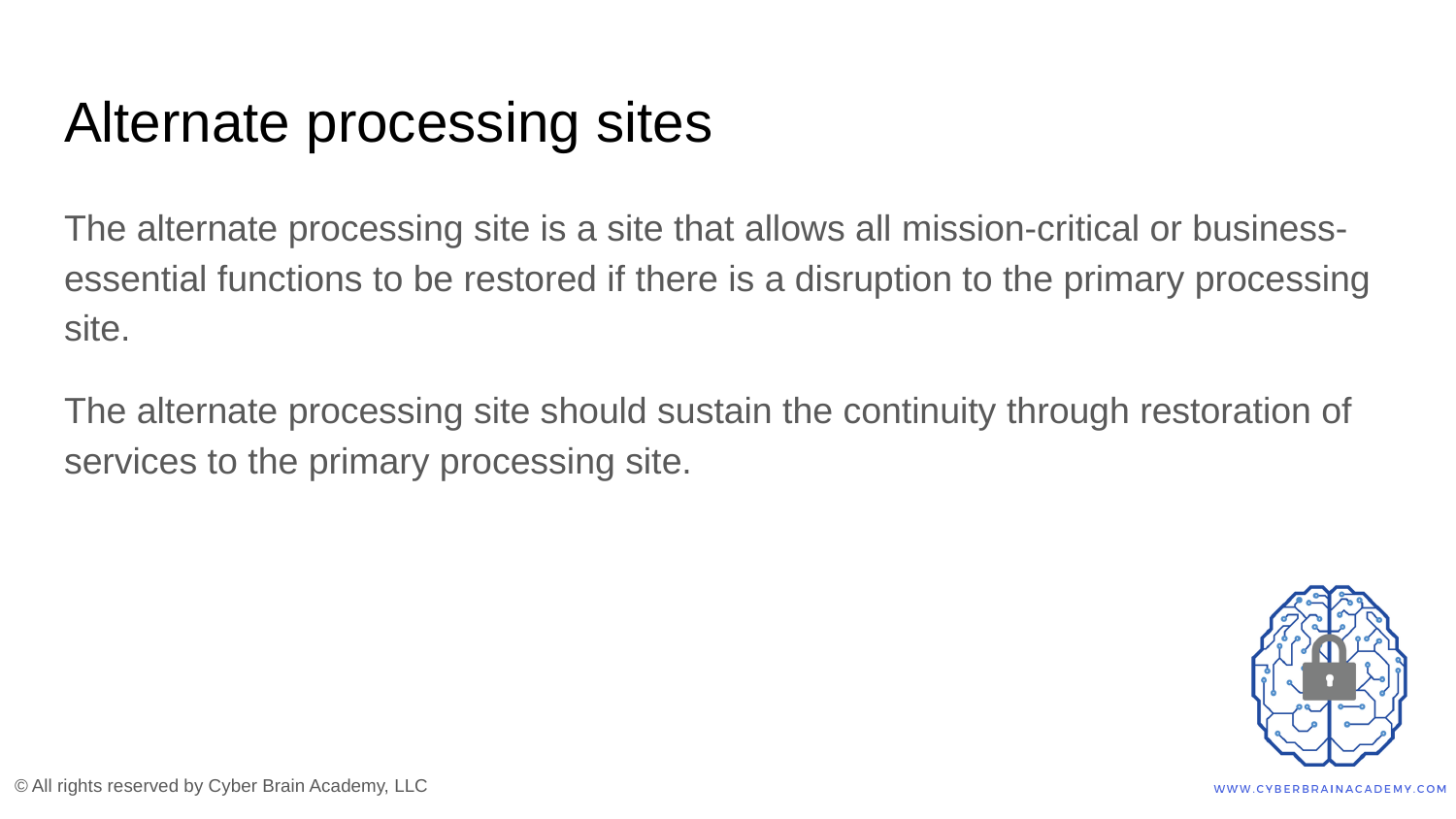

# Alternate processing sites

The alternate processing site is a site that allows all mission-critical or business-essential functions to be restored if there is a disruption to the primary processing site.
The alternate processing site should sustain the continuity through restoration of services to the primary processing site.